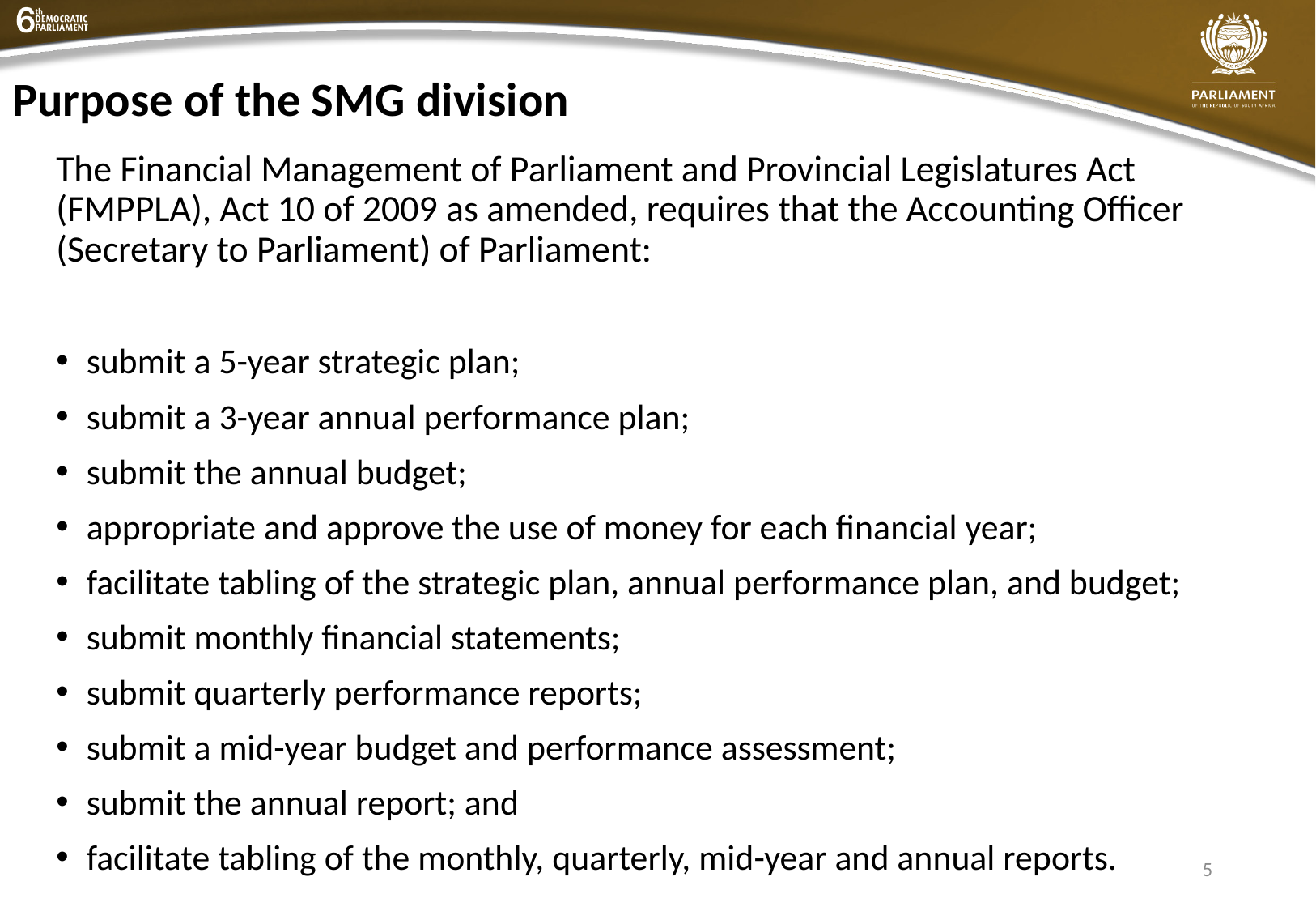

Purpose of the SMG division

The Financial Management of Parliament and Provincial Legislatures Act (FMPPLA), Act 10 of 2009 as amended, requires that the Accounting Officer (Secretary to Parliament) of Parliament:

submit a 5-year strategic plan;
submit a 3-year annual performance plan;
submit the annual budget;
appropriate and approve the use of money for each financial year;
facilitate tabling of the strategic plan, annual performance plan, and budget;
submit monthly financial statements;
submit quarterly performance reports;
submit a mid-year budget and performance assessment;
submit the annual report; and
facilitate tabling of the monthly, quarterly, mid-year and annual reports.
5